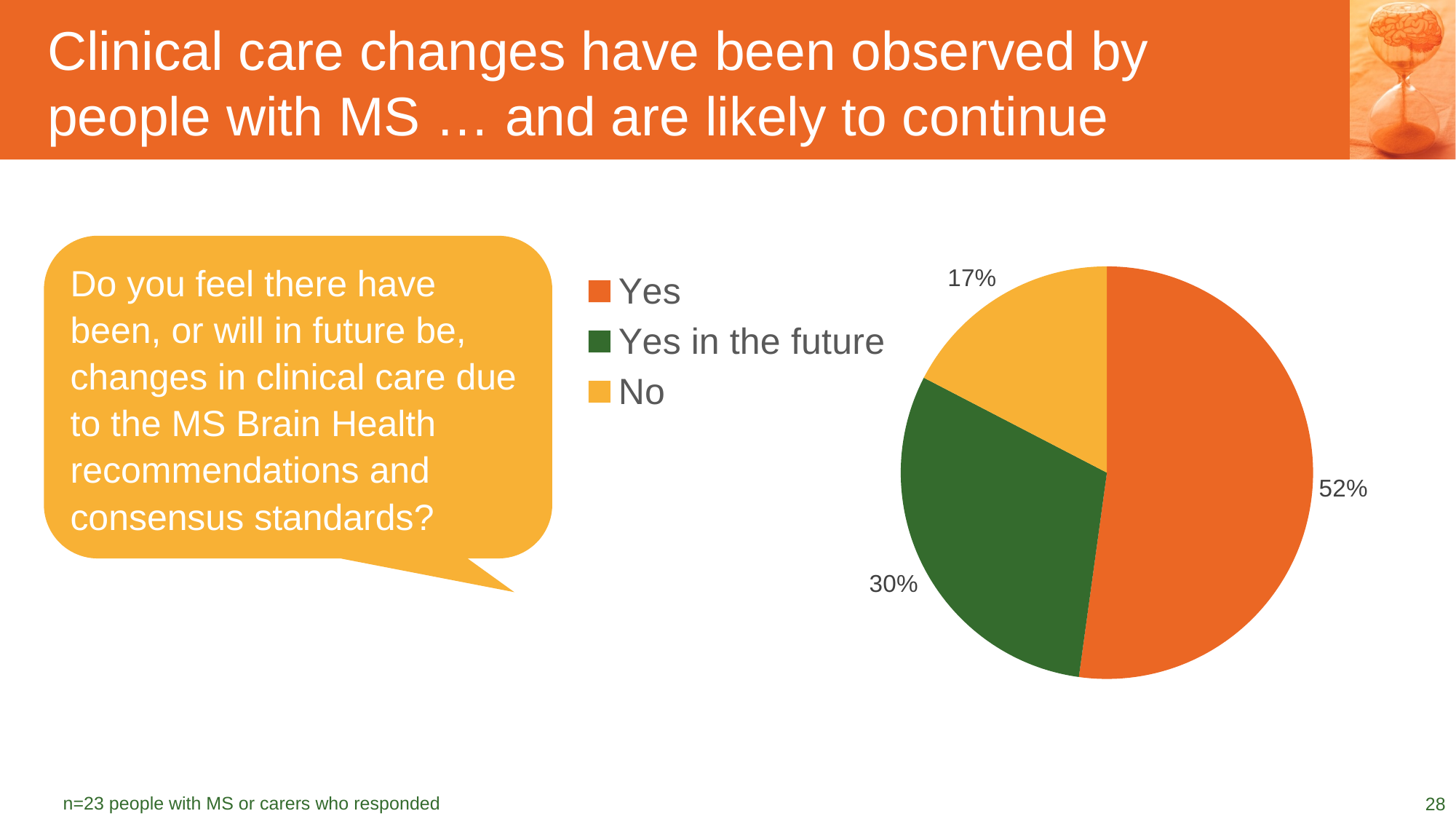

# Clinical care changes have been observed by people with MS … and are likely to continue
Do you feel there have been, or will in future be, changes in clinical care due to the MS Brain Health recommendations and consensus standards?

### Chart

| Category |  |
|---|---|
| Yes | 0.5217391304347826 |
| Yes in the future | 0.30434782608695654 |
| No | 0.17391304347826086 |
n=23 people with MS or carers who responded